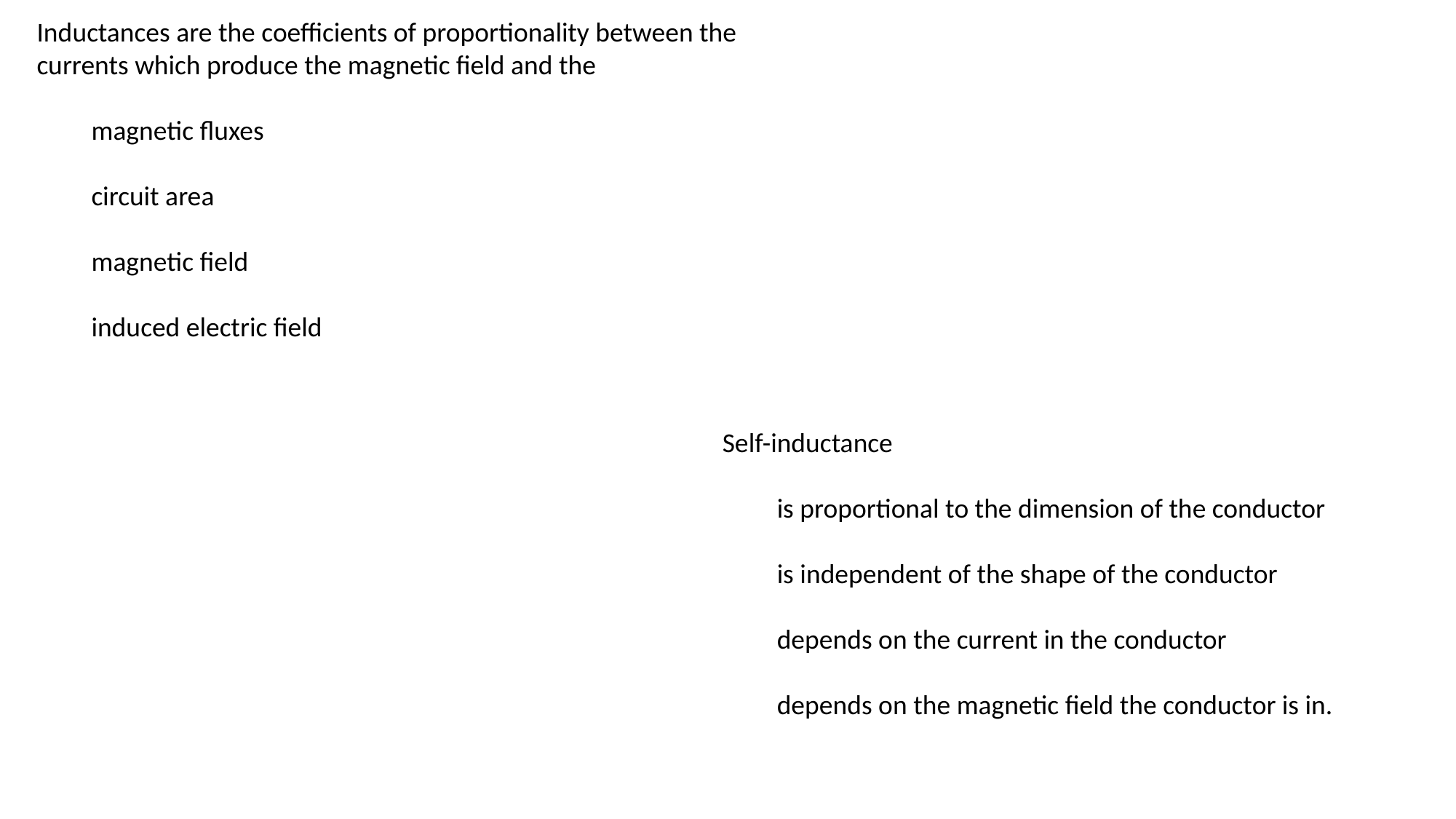

Inductances are the coefficients of proportionality between the currents which produce the magnetic field and the

magnetic fluxes

circuit area

magnetic field

induced electric field
Self-inductance

is proportional to the dimension of the conductor

is independent of the shape of the conductor

depends on the current in the conductor

depends on the magnetic field the conductor is in.